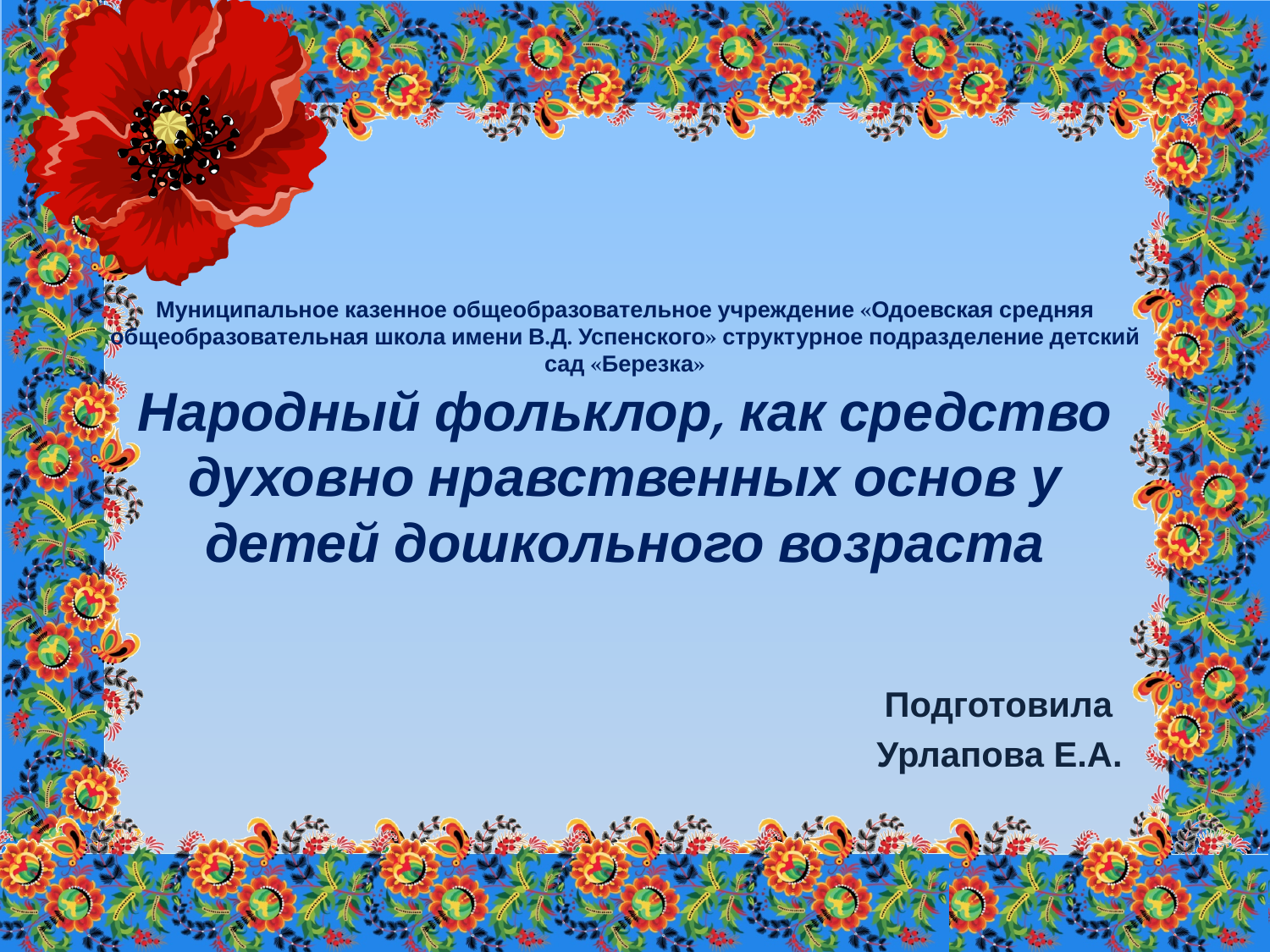

# Муниципальное казенное общеобразовательное учреждение «Одоевская средняя общеобразовательная школа имени В.Д. Успенского» структурное подразделение детский сад «Березка» Народный фольклор, как средство духовно нравственных основ у детей дошкольного возраста
Подготовила
Урлапова Е.А.